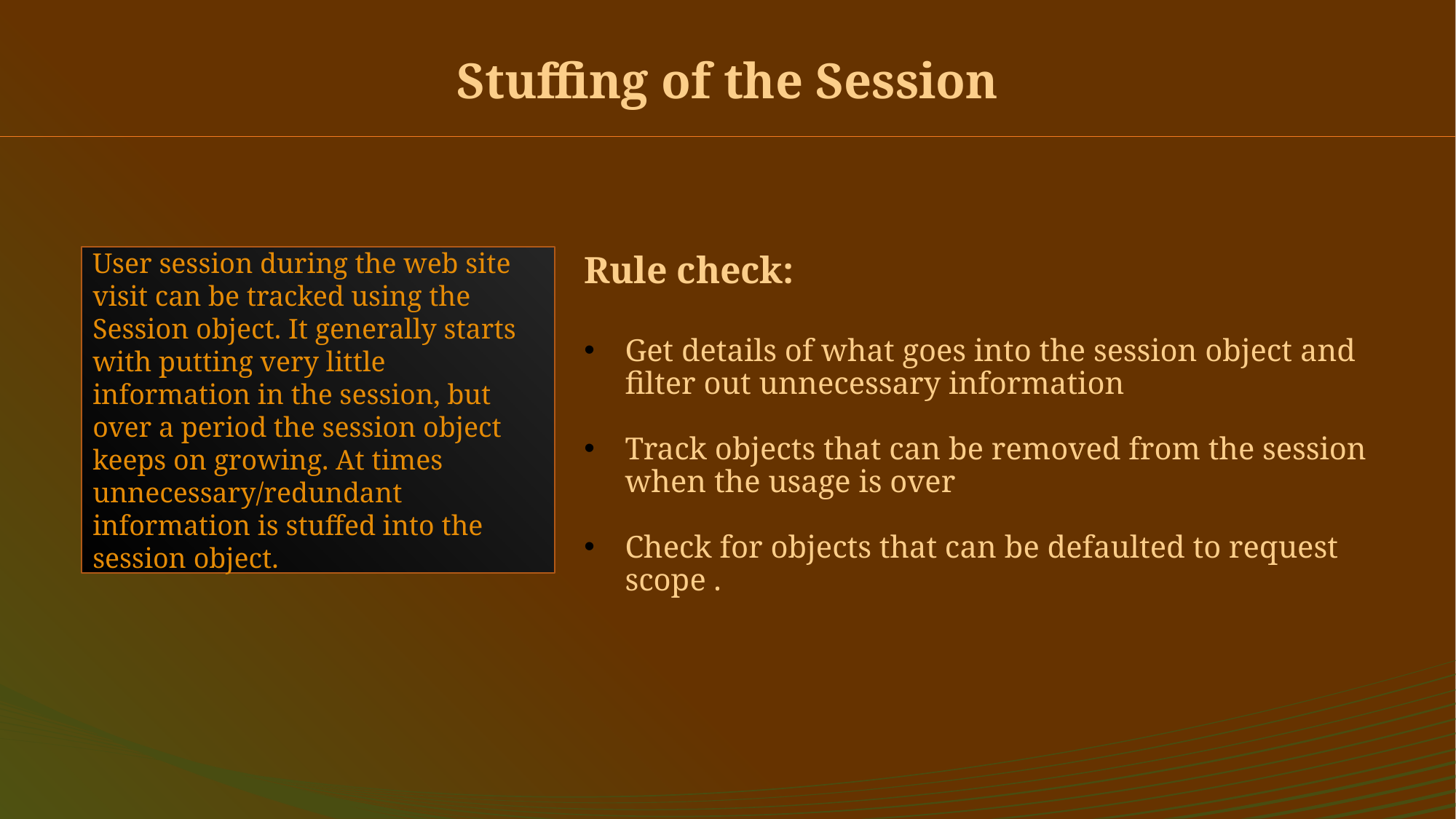

# Stuffing of the Session
User session during the web site visit can be tracked using the Session object. It generally starts with putting very little information in the session, but over a period the session object keeps on growing. At times unnecessary/redundant information is stuffed into the session object.
Rule check:

Get details of what goes into the session object and filter out unnecessary information

Track objects that can be removed from the session when the usage is over

Check for objects that can be defaulted to request scope .